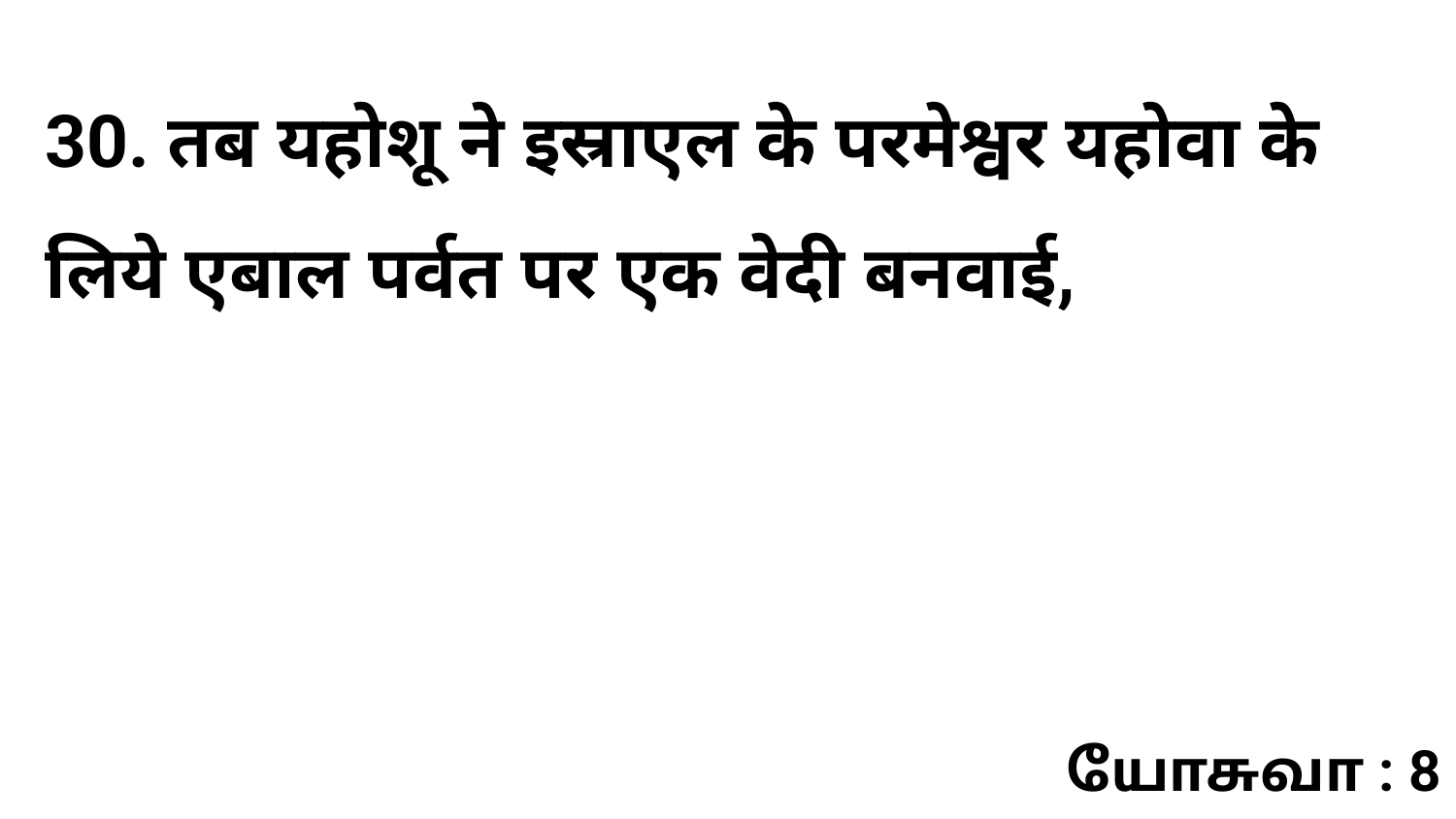

30. तब यहोशू ने इस्राएल के परमेश्वर यहोवा के लिये एबाल पर्वत पर एक वेदी बनवाई,
யோசுவா : 8